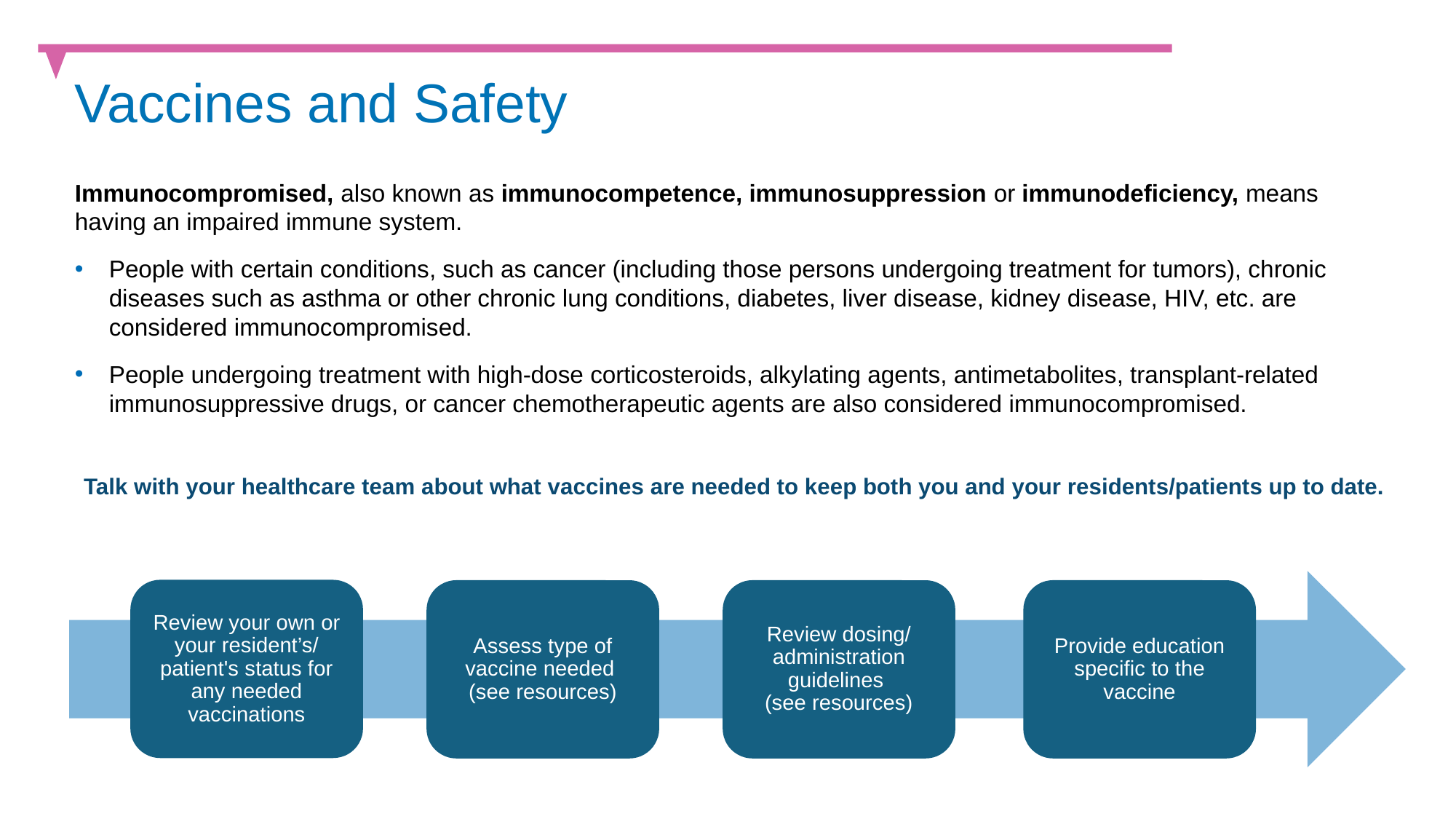

Vaccines and Safety
Immunocompromised, also known as immunocompetence, immunosuppression or immunodeficiency, means having an impaired immune system.
People with certain conditions, such as cancer (including those persons undergoing treatment for tumors), chronic diseases such as asthma or other chronic lung conditions, diabetes, liver disease, kidney disease, HIV, etc. are considered immunocompromised.
People undergoing treatment with high-dose corticosteroids, alkylating agents, antimetabolites, transplant-related immunosuppressive drugs, or cancer chemotherapeutic agents are also considered immunocompromised.

Talk with your healthcare team about what vaccines are needed to keep both you and your residents/patients up to date.

Review your own or your resident’s/ patient's status for any needed vaccinations

Assess type of vaccine needed
(see resources)

Review dosing/ administration guidelines
(see resources)

Provide education specific to the vaccine